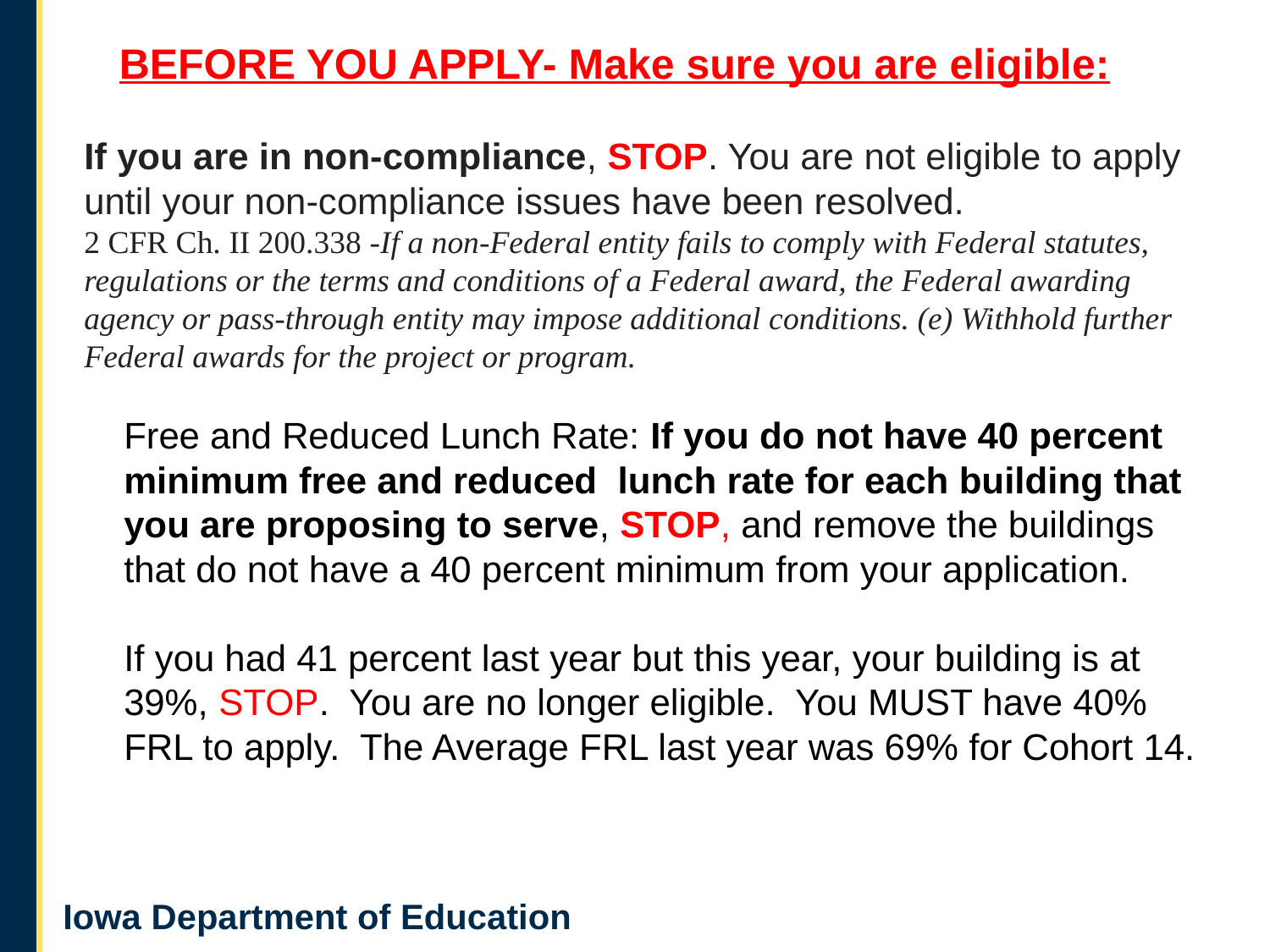

BEFORE YOU APPLY- Make sure you are eligible:
If you are in non-compliance, STOP. You are not eligible to apply until your non-compliance issues have been resolved.
2 CFR Ch. II 200.338 -If a non-Federal entity fails to comply with Federal statutes, regulations or the terms and conditions of a Federal award, the Federal awarding agency or pass-through entity may impose additional conditions. (e) Withhold further Federal awards for the project or program.

Free and Reduced Lunch Rate: If you do not have 40 percent minimum free and reduced  lunch rate for each building that you are proposing to serve, STOP, and remove the buildings that do not have a 40 percent minimum from your application.

If you had 41 percent last year but this year, your building is at 39%, STOP.  You are no longer eligible.  You MUST have 40% FRL to apply.  The Average FRL last year was 69% for Cohort 14.